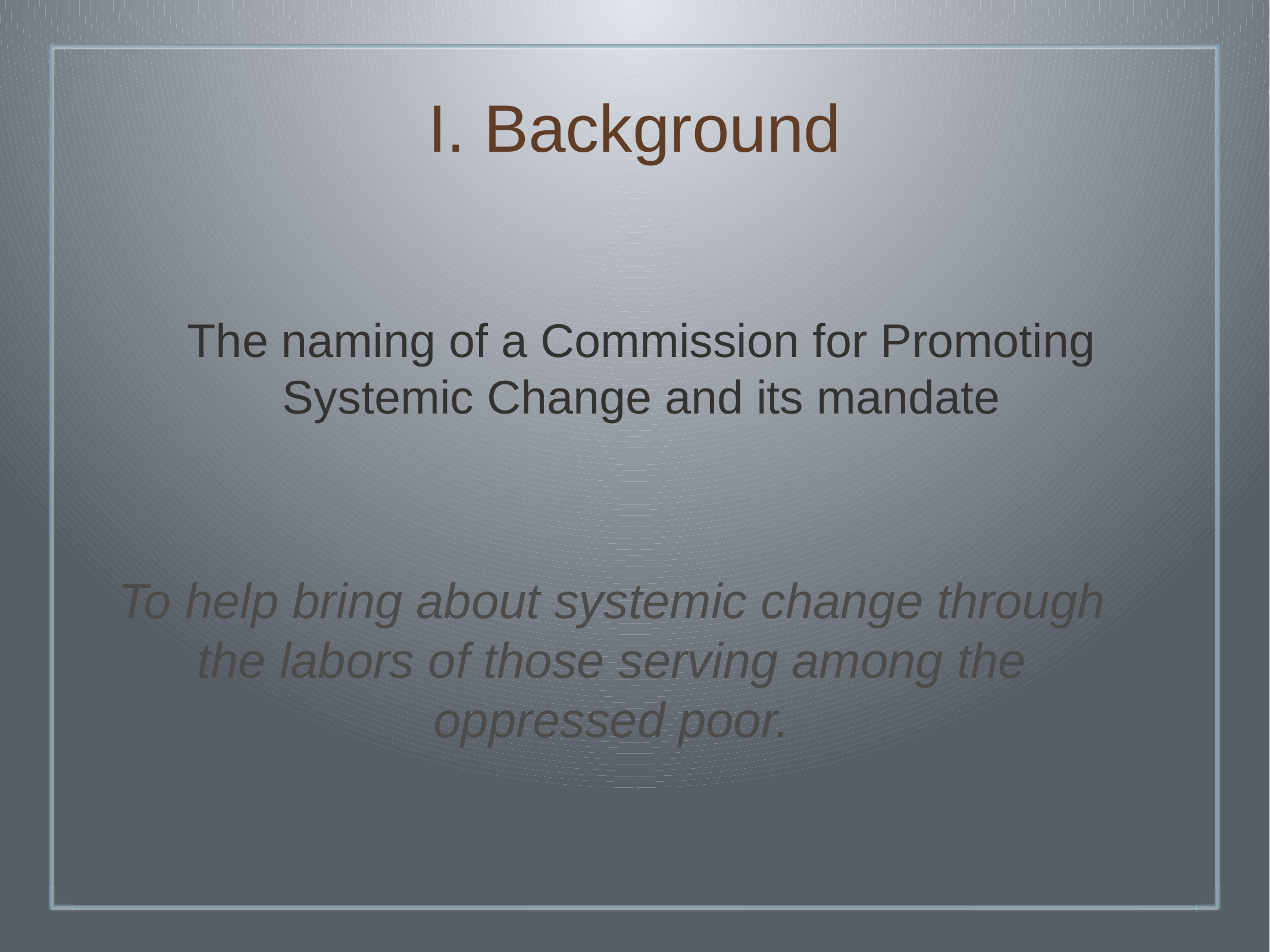

# I. Background
The naming of a Commission for Promoting Systemic Change and its mandate
To help bring about systemic change through the labors of those serving among the oppressed poor.